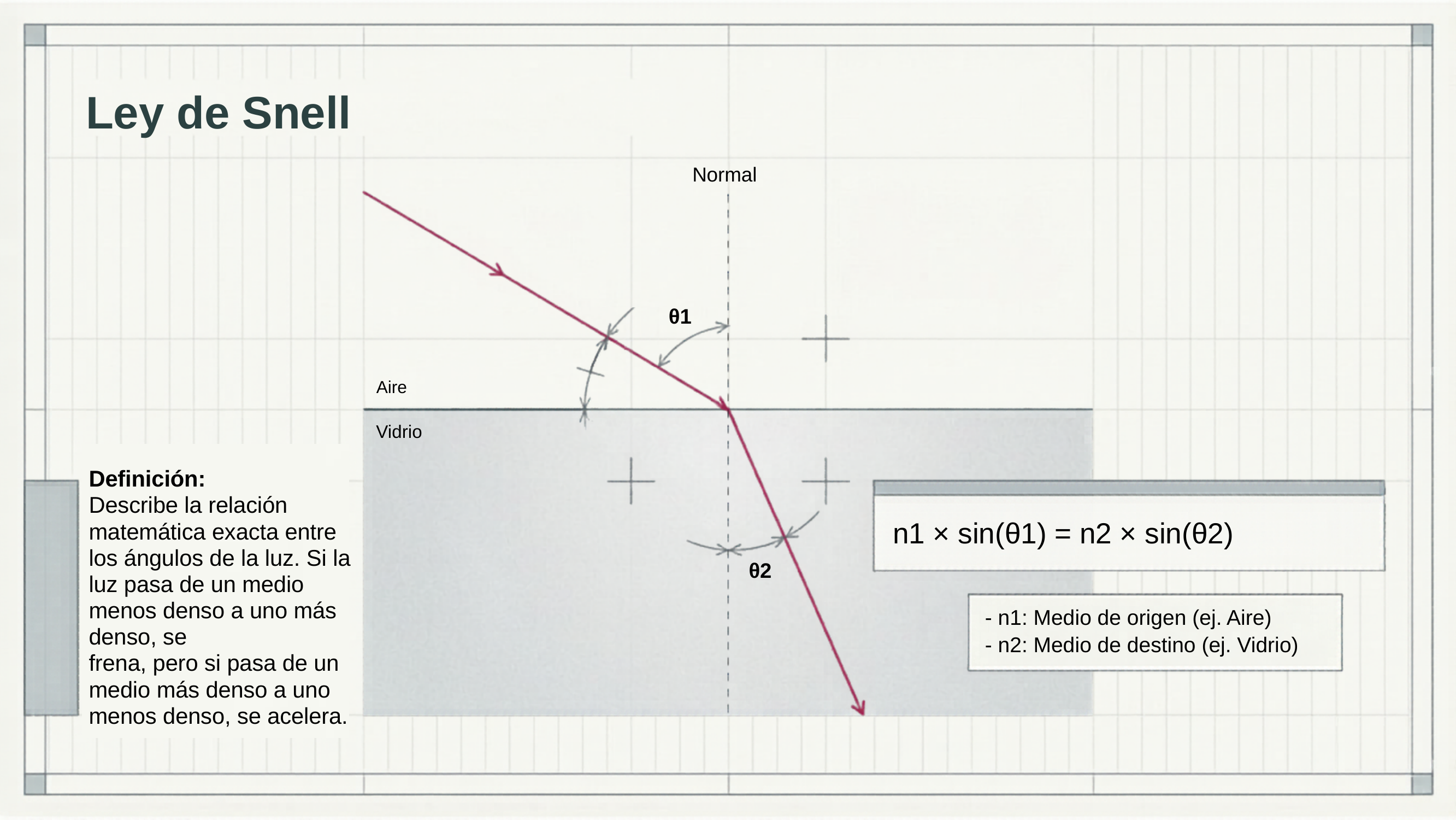

Ley de Snell
Normal

θ1

Aire

Vidrio

Definición:
Describe la relación matemática exacta entre los ángulos de la luz. Si la luz pasa de un medio menos denso a uno más denso, se
frena, pero si pasa de un medio más denso a uno menos denso, se acelera.

n1 × sin(θ1) = n2 × sin(θ2)
θ2

- n1: Medio de origen (ej. Aire)
- n2: Medio de destino (ej. Vidrio)